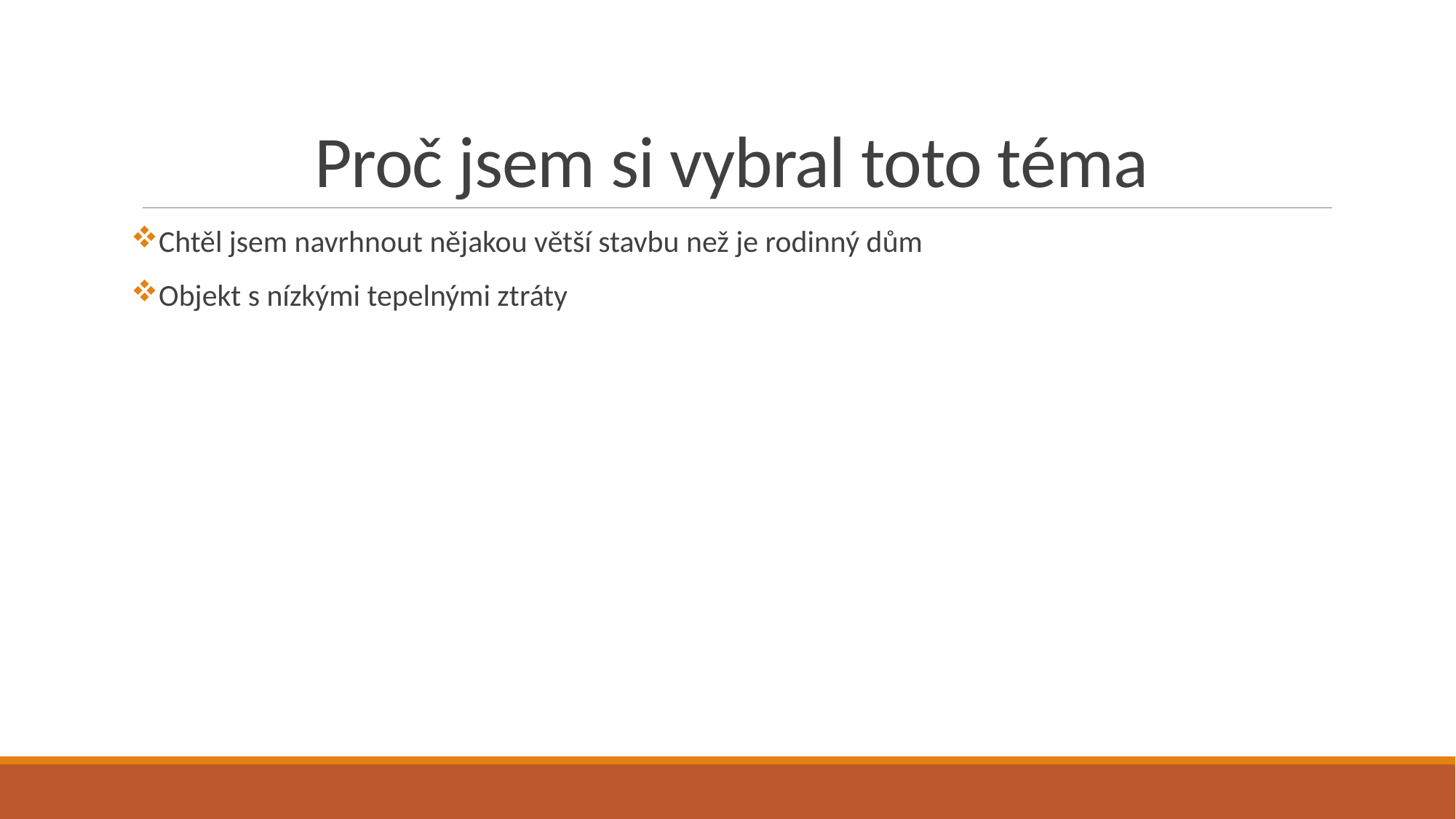

# Proč jsem si vybral toto téma
Chtěl jsem navrhnout nějakou větší stavbu než je rodinný dům
Objekt s nízkými tepelnými ztráty